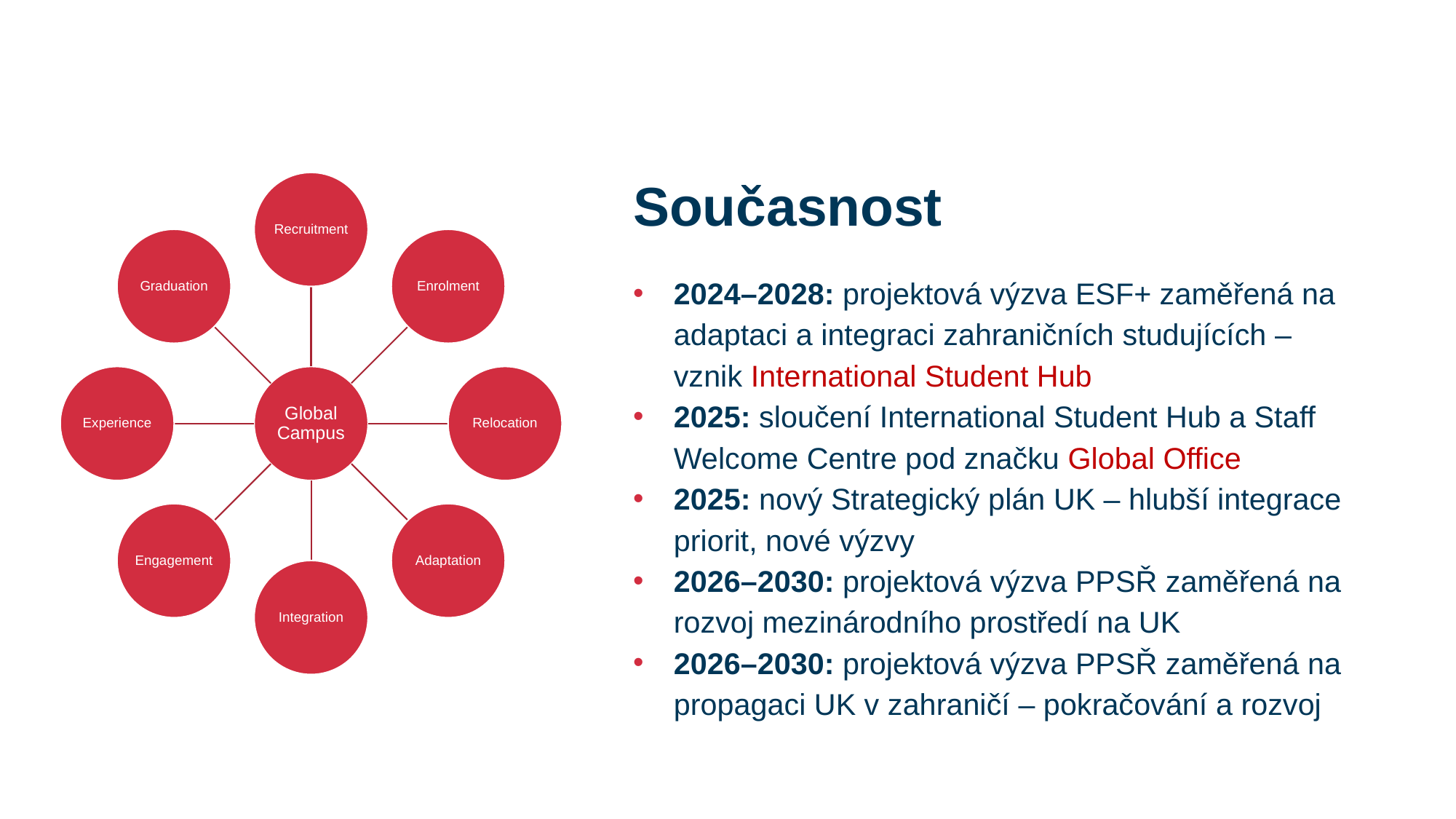

# Současnost
Global Campus

Recruitment

Enrolment

Relocation

Adaptation

Integration

Engagement

Experience

Graduation
2024–2028: projektová výzva ESF+ zaměřená na adaptaci a integraci zahraničních studujících – vznik International Student Hub
2025: sloučení International Student Hub a Staff Welcome Centre pod značku Global Office
2025: nový Strategický plán UK – hlubší integrace priorit, nové výzvy
2026–2030: projektová výzva PPSŘ zaměřená na rozvoj mezinárodního prostředí na UK
2026–2030: projektová výzva PPSŘ zaměřená na propagaci UK v zahraničí – pokračování a rozvoj